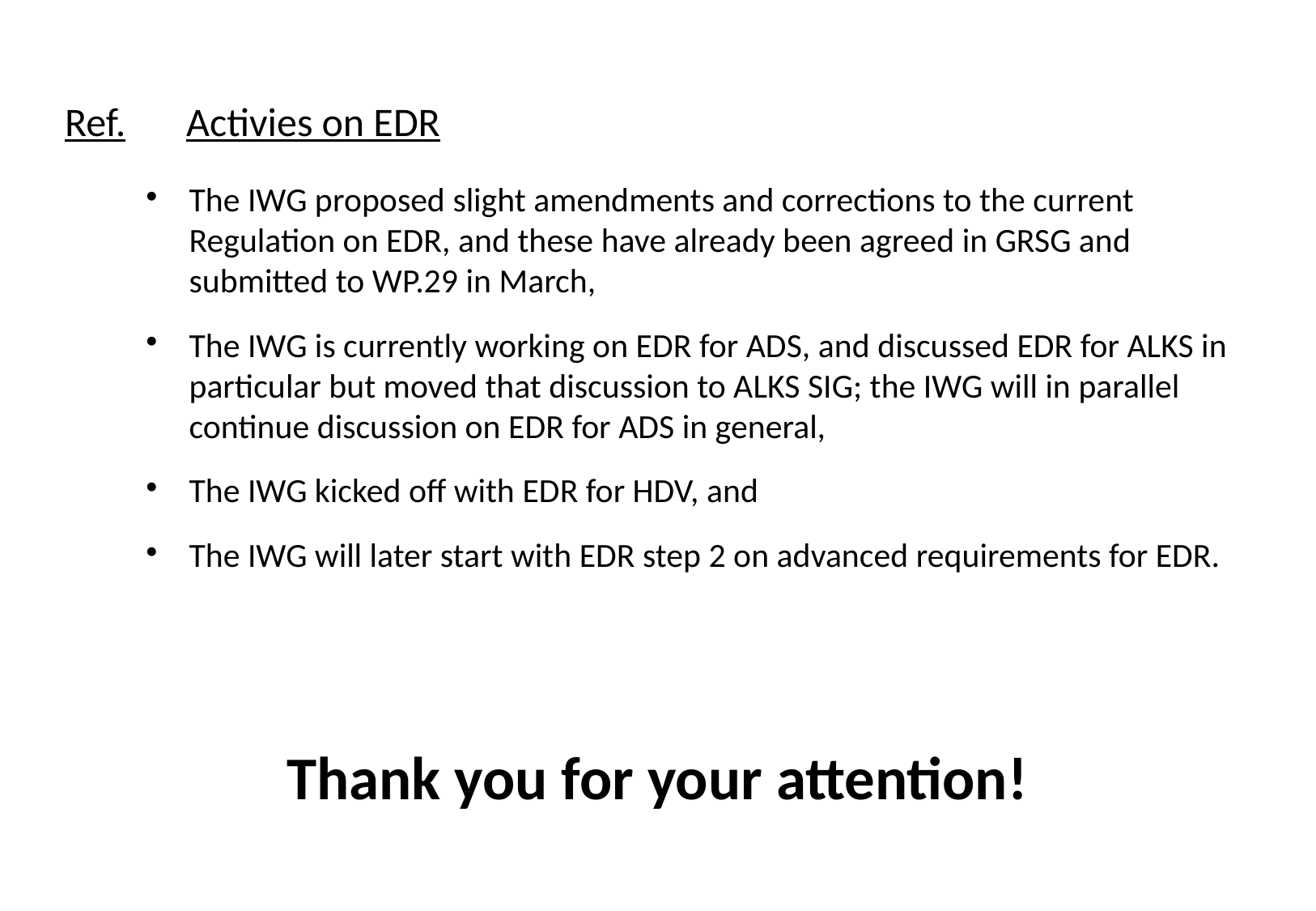

Ref.	Activies on EDR
The IWG proposed slight amendments and corrections to the current Regulation on EDR, and these have already been agreed in GRSG and submitted to WP.29 in March,
The IWG is currently working on EDR for ADS, and discussed EDR for ALKS in particular but moved that discussion to ALKS SIG; the IWG will in parallel continue discussion on EDR for ADS in general,
The IWG kicked off with EDR for HDV, and
The IWG will later start with EDR step 2 on advanced requirements for EDR.

Thank you for your attention!